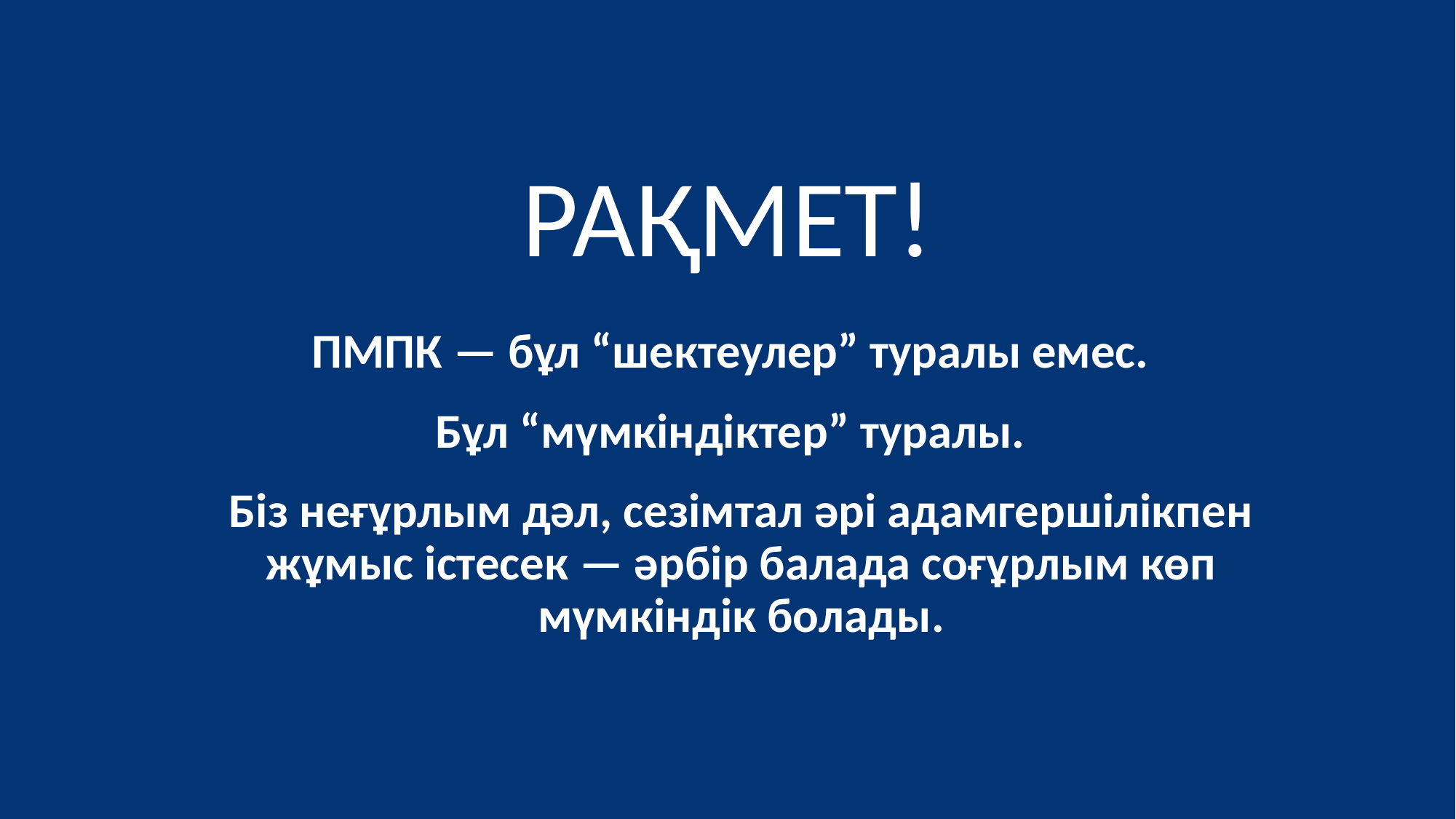

РАҚМЕТ!
ПМПК — бұл “шектеулер” туралы емес.
Бұл “мүмкіндіктер” туралы.
Біз неғұрлым дәл, сезімтал әрі адамгершілікпен жұмыс істесек — әрбір балада соғұрлым көп мүмкіндік болады.